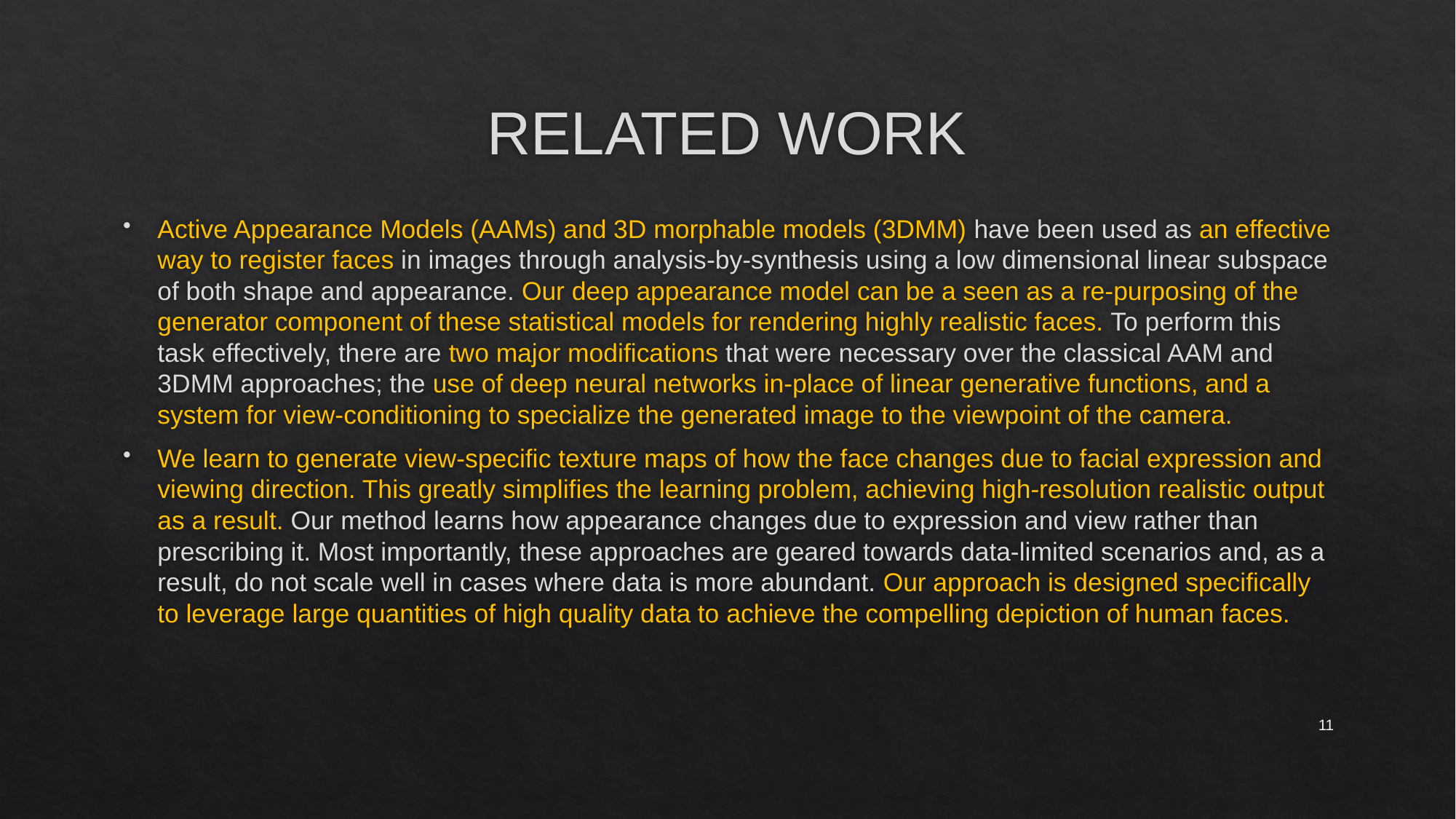

# RELATED WORK
Active Appearance Models (AAMs) and 3D morphable models (3DMM) have been used as an effective way to register faces in images through analysis-by-synthesis using a low dimensional linear subspace of both shape and appearance. Our deep appearance model can be a seen as a re-purposing of the generator component of these statistical models for rendering highly realistic faces. To perform this task effectively, there are two major modifications that were necessary over the classical AAM and 3DMM approaches; the use of deep neural networks in-place of linear generative functions, and a system for view-conditioning to specialize the generated image to the viewpoint of the camera.
We learn to generate view-specific texture maps of how the face changes due to facial expression and viewing direction. This greatly simplifies the learning problem, achieving high-resolution realistic output as a result. Our method learns how appearance changes due to expression and view rather than prescribing it. Most importantly, these approaches are geared towards data-limited scenarios and, as a result, do not scale well in cases where data is more abundant. Our approach is designed specifically to leverage large quantities of high quality data to achieve the compelling depiction of human faces.

11